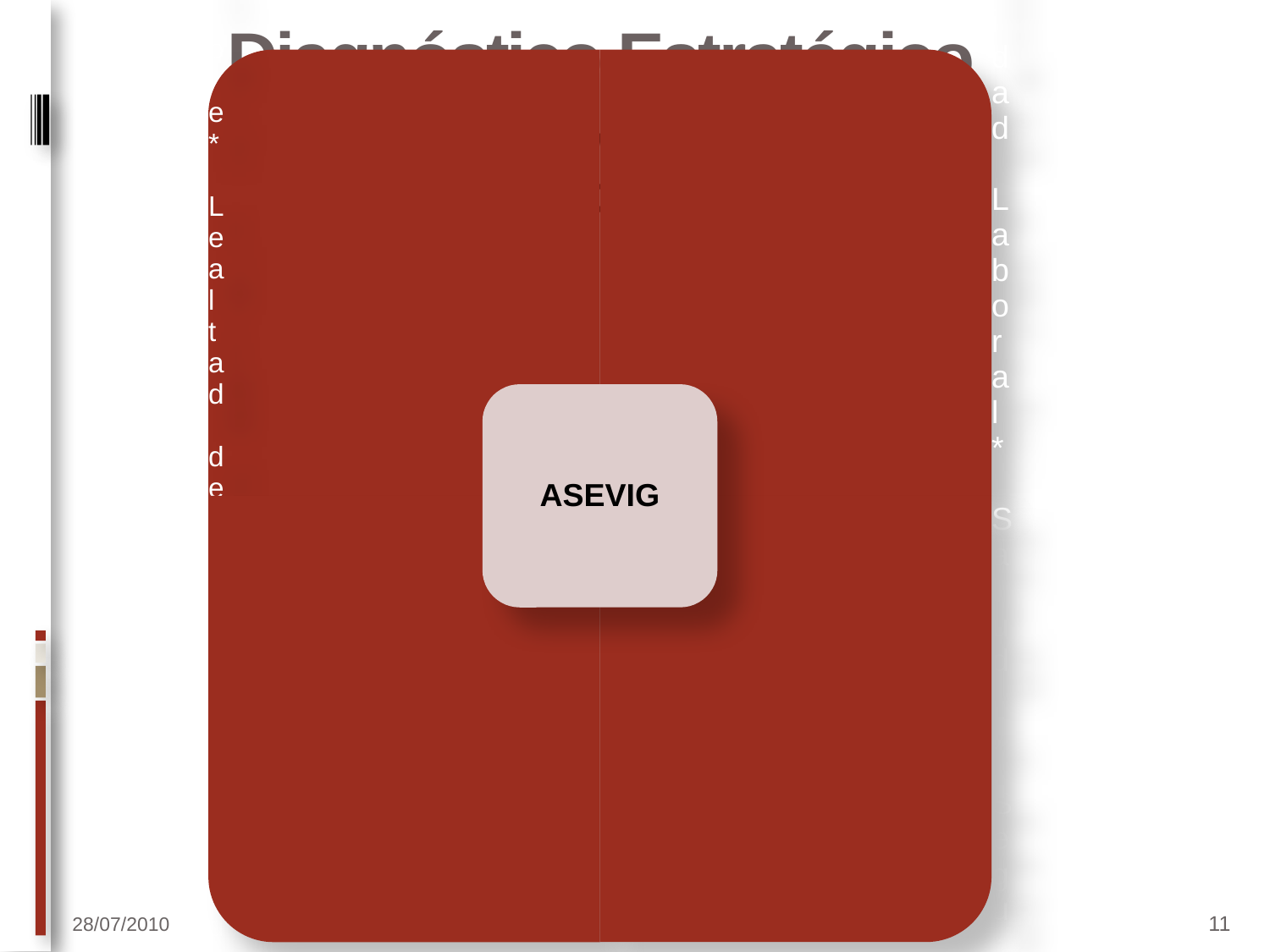

Diagnóstico Estratégico
ASEVIG
REQUERIMIENTOS DE LOS STAKEHOLDERS
11
28/07/2010
Dennys González - Xavier Carrasco